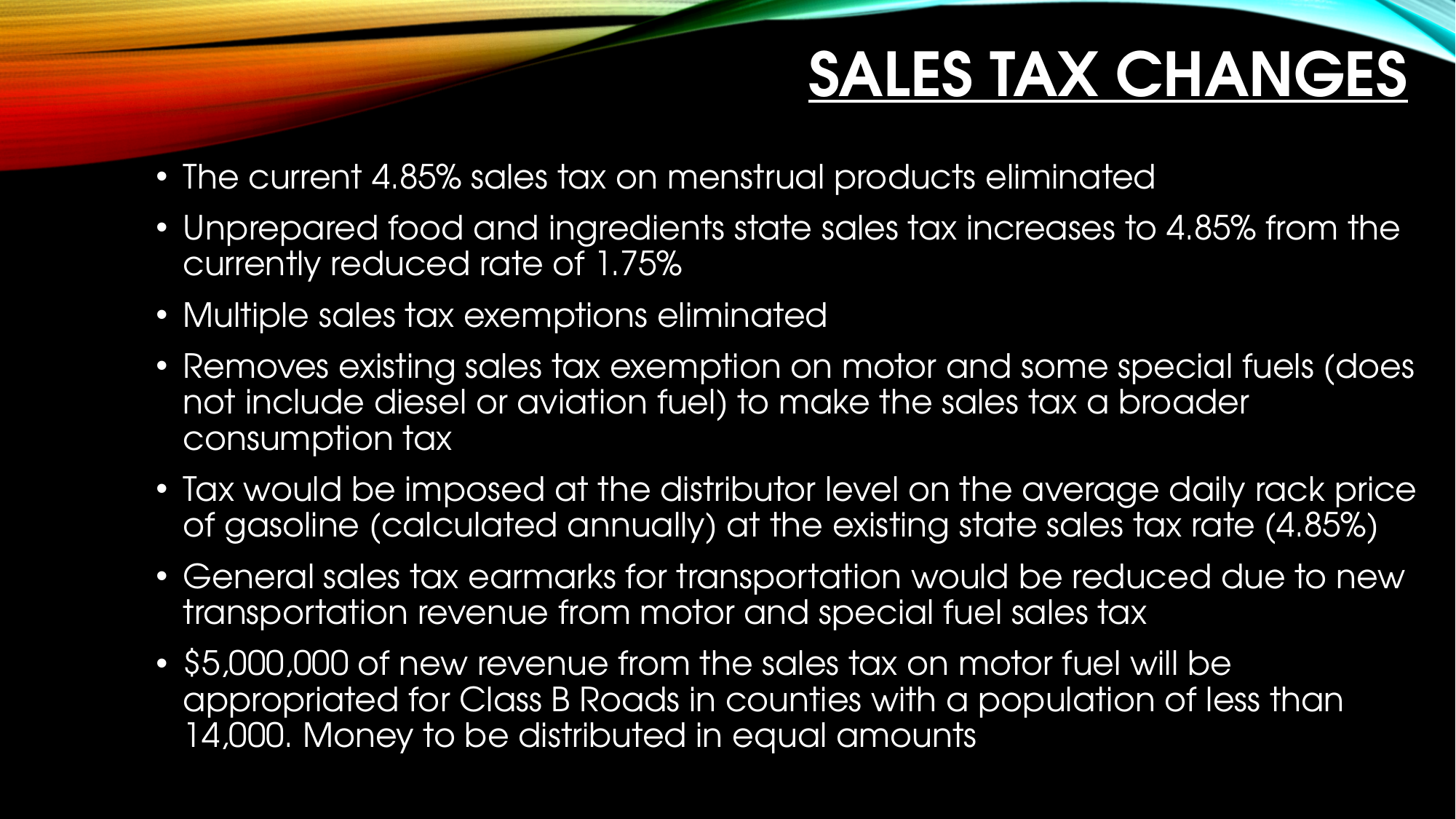

# Sales Tax Changes
The current 4.85% sales tax on menstrual products eliminated
Unprepared food and ingredients state sales tax increases to 4.85% from the currently reduced rate of 1.75%
Multiple sales tax exemptions eliminated
Removes existing sales tax exemption on motor and some special fuels (does not include diesel or aviation fuel) to make the sales tax a broader consumption tax
Tax would be imposed at the distributor level on the average daily rack price of gasoline (calculated annually) at the existing state sales tax rate (4.85%)
General sales tax earmarks for transportation would be reduced due to new transportation revenue from motor and special fuel sales tax
$5,000,000 of new revenue from the sales tax on motor fuel will be appropriated for Class B Roads in counties with a population of less than 14,000. Money to be distributed in equal amounts